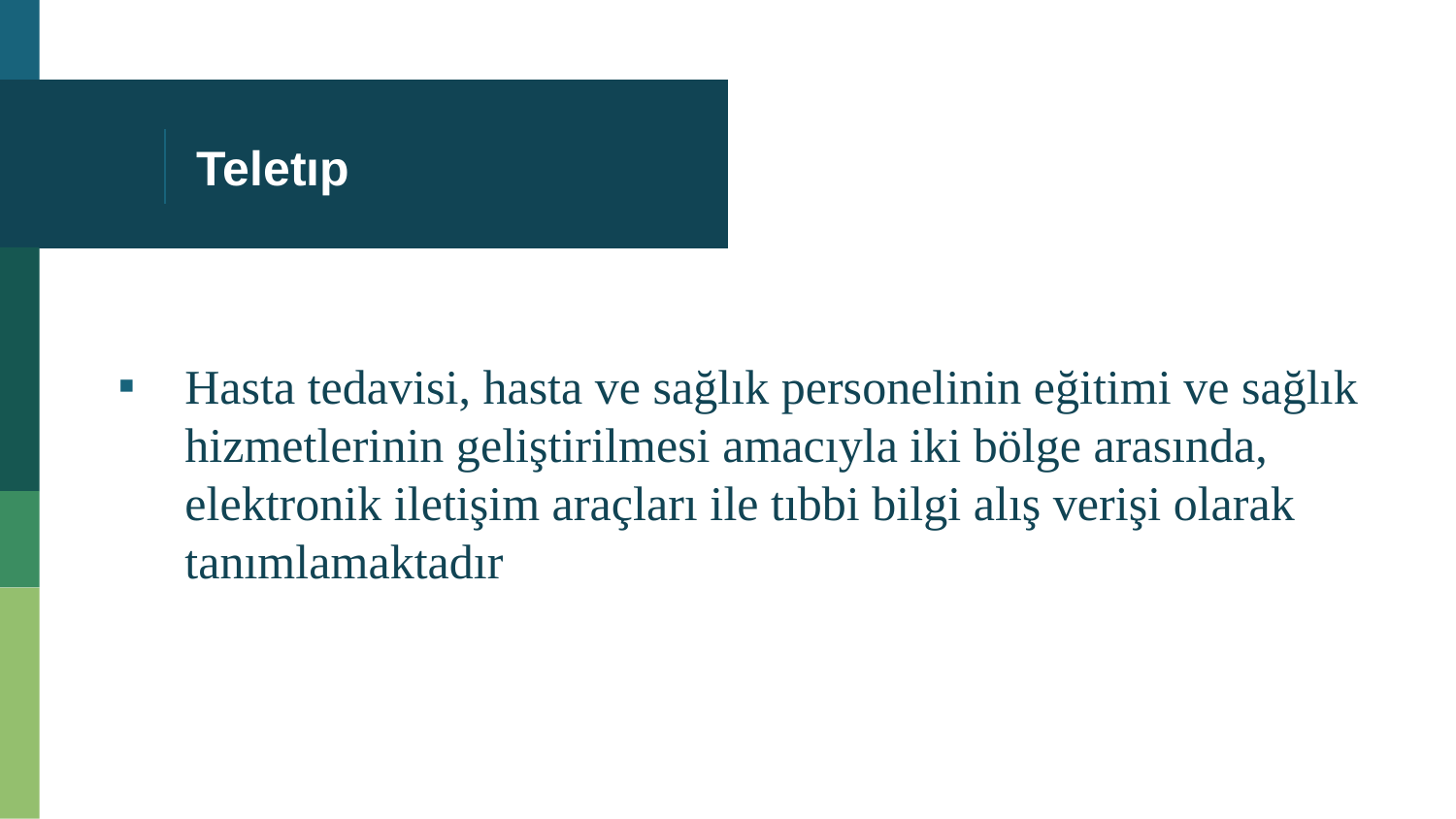

# Teletıp
Hasta tedavisi, hasta ve sağlık personelinin eğitimi ve sağlık hizmetlerinin geliştirilmesi amacıyla iki bölge arasında, elektronik iletişim araçları ile tıbbi bilgi alış verişi olarak tanımlamaktadır